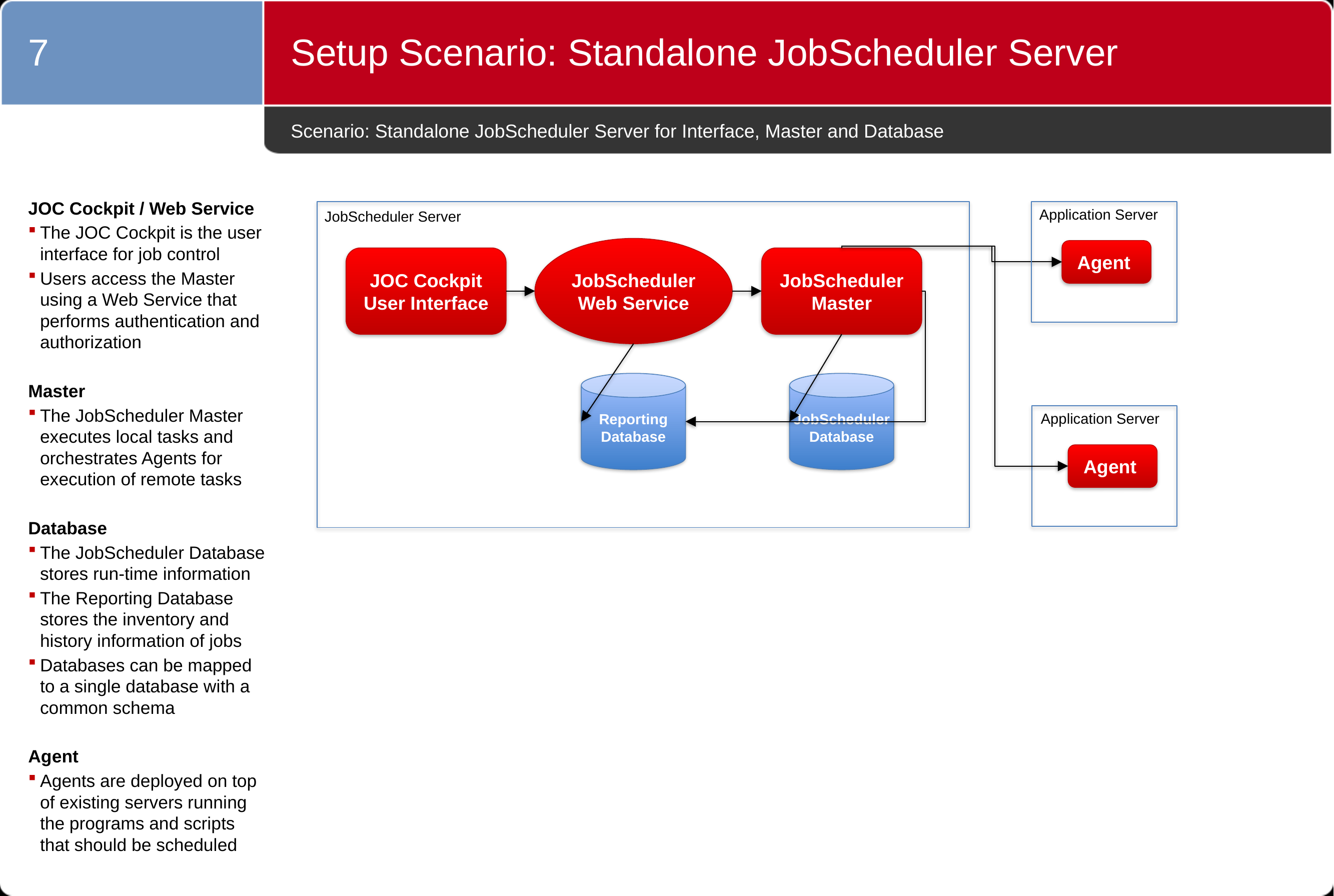

7
Setup Scenario: Standalone JobScheduler Server
# Scenario: Standalone JobScheduler Server for Interface, Master and Database
JOC Cockpit / Web Service
The JOC Cockpit is the user interface for job control
Users access the Master using a Web Service that performs authentication and authorization

Master
The JobScheduler Master executes local tasks and orchestrates Agents for execution of remote tasks

Database
The JobScheduler Database stores run-time information
The Reporting Database stores the inventory and history information of jobs
Databases can be mapped to a single database with a common schema

Agent
Agents are deployed on top of existing servers running the programs and scripts that should be scheduled
Application Server

JobScheduler Server
JobScheduler Web Service
Agent
JOC Cockpit
User Interface
JobScheduler
Master
Reporting
Database
JobScheduler
Database
Application Server

Agent